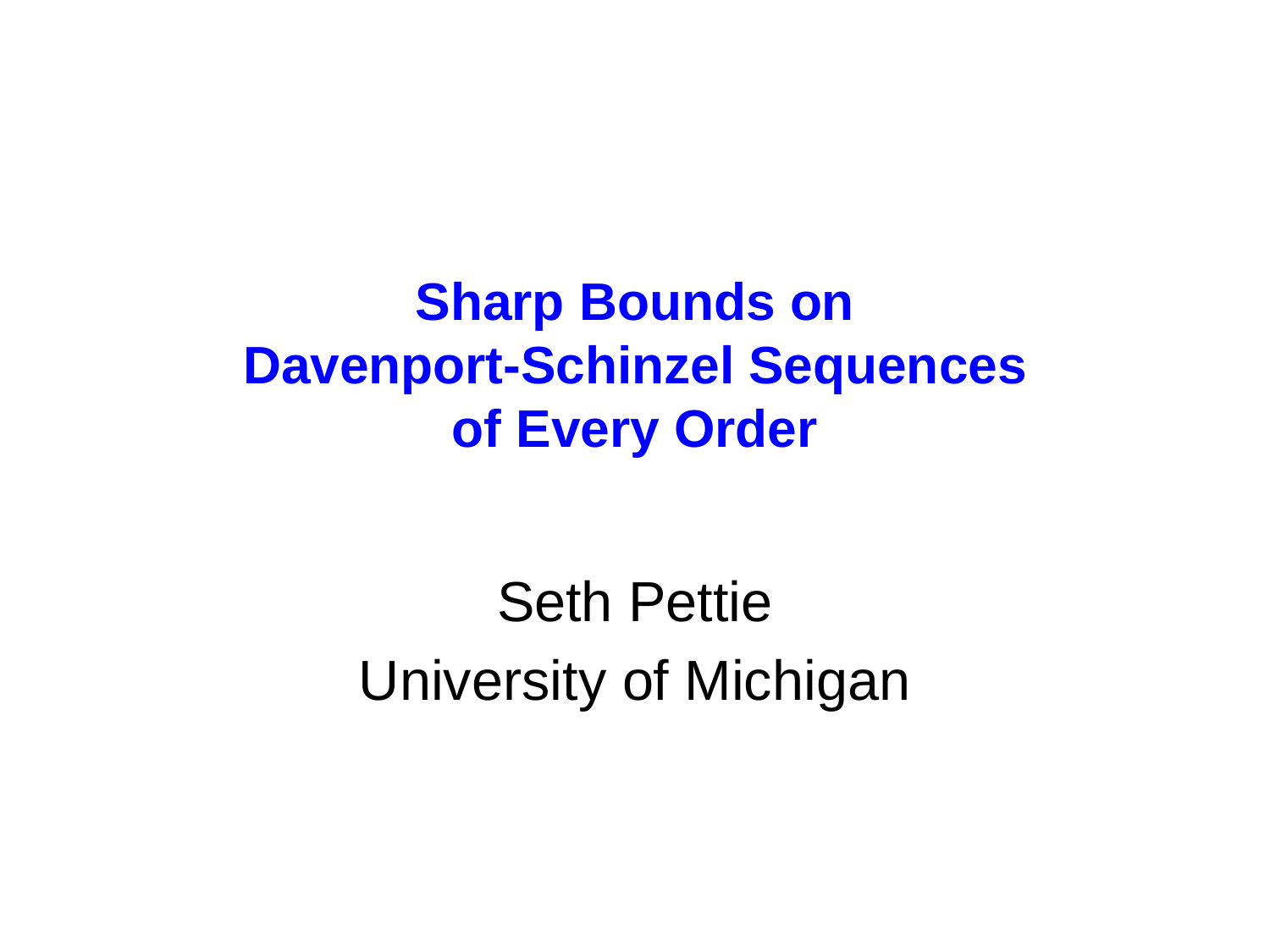

# Sharp Bounds on Davenport-Schinzel Sequences of Every Order
Seth Pettie
University of Michigan